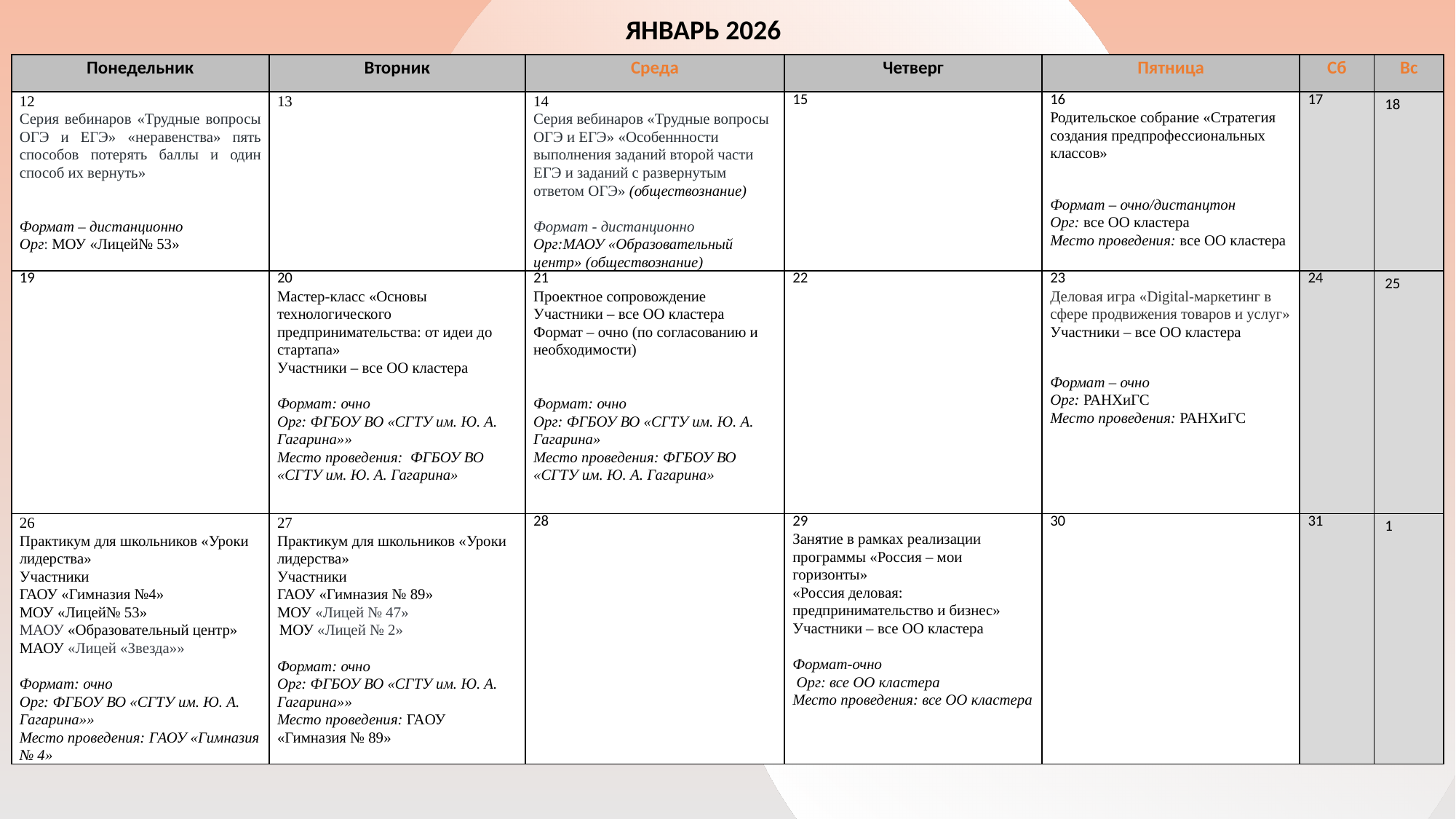

ЯНВАРЬ 2026
| Понедельник | Вторник | Среда | Четверг | Пятница | Сб | Вс |
| --- | --- | --- | --- | --- | --- | --- |
| 12 Серия вебинаров «Трудные вопросы ОГЭ и ЕГЭ» «неравенства» пять способов потерять баллы и один способ их вернуть»   Формат – дистанционно Орг: МОУ «Лицей№ 53» | 13 | 14 Серия вебинаров «Трудные вопросы ОГЭ и ЕГЭ» «Особеннности выполнения заданий второй части ЕГЭ и заданий с развернутым ответом ОГЭ» (обществознание)   Формат - дистанционно Орг:МАОУ «Образовательный центр» (обществознание) | 15 | 16 Родительское собрание «Стратегия создания предпрофессиональных классов»   Формат – очно/дистанцтон Орг: все ОО кластера Место проведения: все ОО кластера | 17 | 18 |
| 19 | 20 Мастер-класс «Основы технологического предпринимательства: от идеи до стартапа» Участники – все ОО кластера   Формат: очно Орг: ФГБОУ ВО «СГТУ им. Ю. А. Гагарина»» Место проведения: ФГБОУ ВО «СГТУ им. Ю. А. Гагарина» | 21 Проектное сопровождение Участники – все ОО кластера Формат – очно (по согласованию и необходимости)   Формат: очно Орг: ФГБОУ ВО «СГТУ им. Ю. А. Гагарина» Место проведения: ФГБОУ ВО «СГТУ им. Ю. А. Гагарина» | 22 | 23 Деловая игра «Digital-маркетинг в сфере продвижения товаров и услуг» Участники – все ОО кластера   Формат – очно Орг: РАНХиГС Место проведения: РАНХиГС | 24 | 25 |
| 26 Практикум для школьников «Уроки лидерства» Участники ГАОУ «Гимназия №4» МОУ «Лицей№ 53» МАОУ «Образовательный центр» МАОУ «Лицей «Звезда»»   Формат: очно Орг: ФГБОУ ВО «СГТУ им. Ю. А. Гагарина»» Место проведения: ГАОУ «Гимназия № 4» | 27 Практикум для школьников «Уроки лидерства» Участники ГАОУ «Гимназия № 89» МОУ «Лицей № 47» МОУ «Лицей № 2»   Формат: очно Орг: ФГБОУ ВО «СГТУ им. Ю. А. Гагарина»» Место проведения: ГАОУ «Гимназия № 89» | 28 | 29 Занятие в рамках реализации программы «Россия – мои горизонты» «Россия деловая: предпринимательство и бизнес» Участники – все ОО кластера   Формат-очно  Орг: все ОО кластера Место проведения: все ОО кластера | 30 | 31 | 1 |